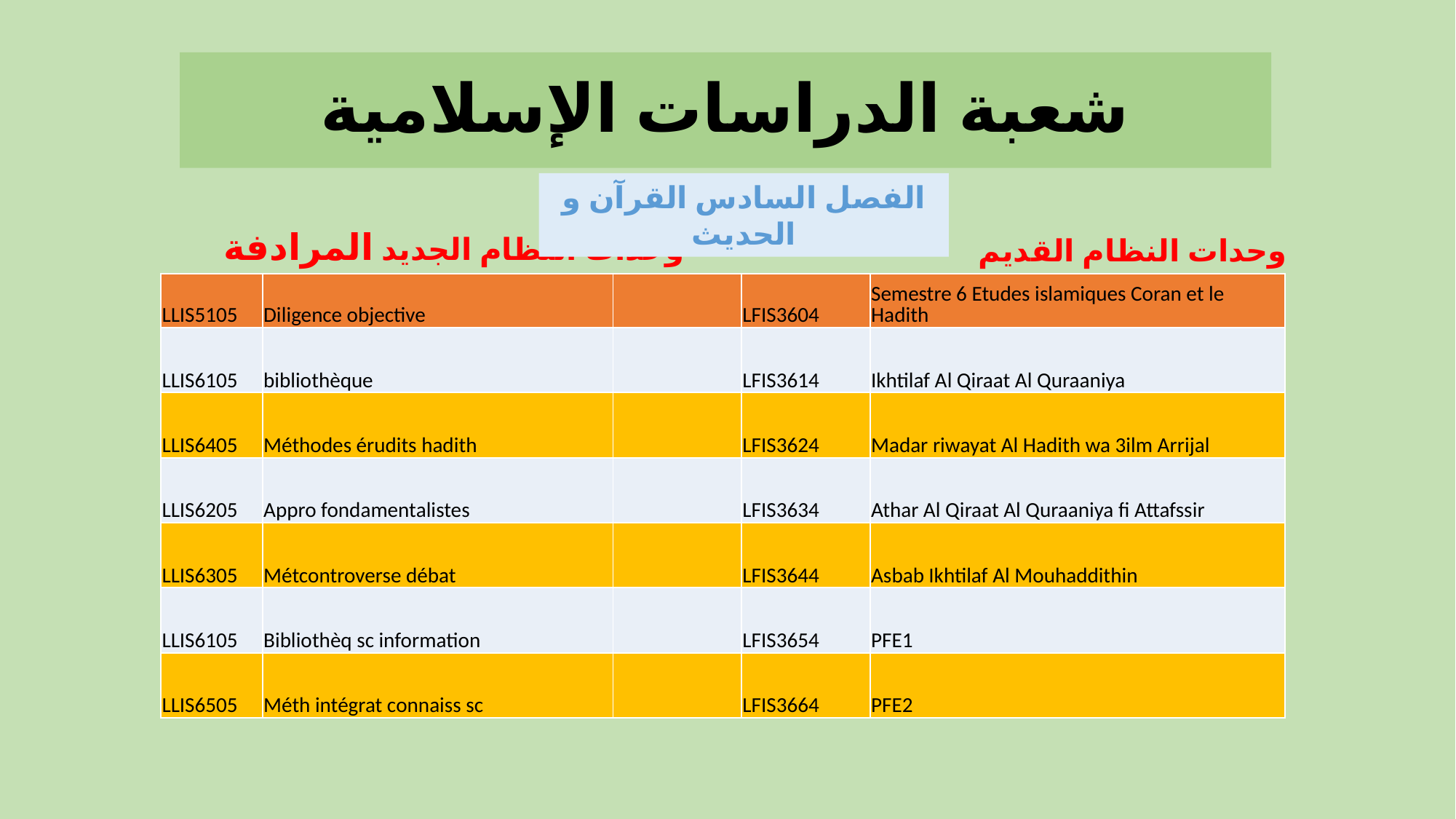

شعبة الدراسات الإسلامية
الفصل السادس القرآن و الحديث
وحدات النظام الجديد المرادفة
وحدات النظام القديم
| LLIS5105 | Diligence objective |  | LFIS3604 | Semestre 6 Etudes islamiques Coran et le Hadith |
| --- | --- | --- | --- | --- |
| LLIS6105 | bibliothèque |  | LFIS3614 | Ikhtilaf Al Qiraat Al Quraaniya |
| LLIS6405 | Méthodes érudits hadith |  | LFIS3624 | Madar riwayat Al Hadith wa 3ilm Arrijal |
| LLIS6205 | Appro fondamentalistes |  | LFIS3634 | Athar Al Qiraat Al Quraaniya fi Attafssir |
| LLIS6305 | Métcontroverse débat |  | LFIS3644 | Asbab Ikhtilaf Al Mouhaddithin |
| LLIS6105 | Bibliothèq sc information |  | LFIS3654 | PFE1 |
| LLIS6505 | Méth intégrat connaiss sc |  | LFIS3664 | PFE2 |